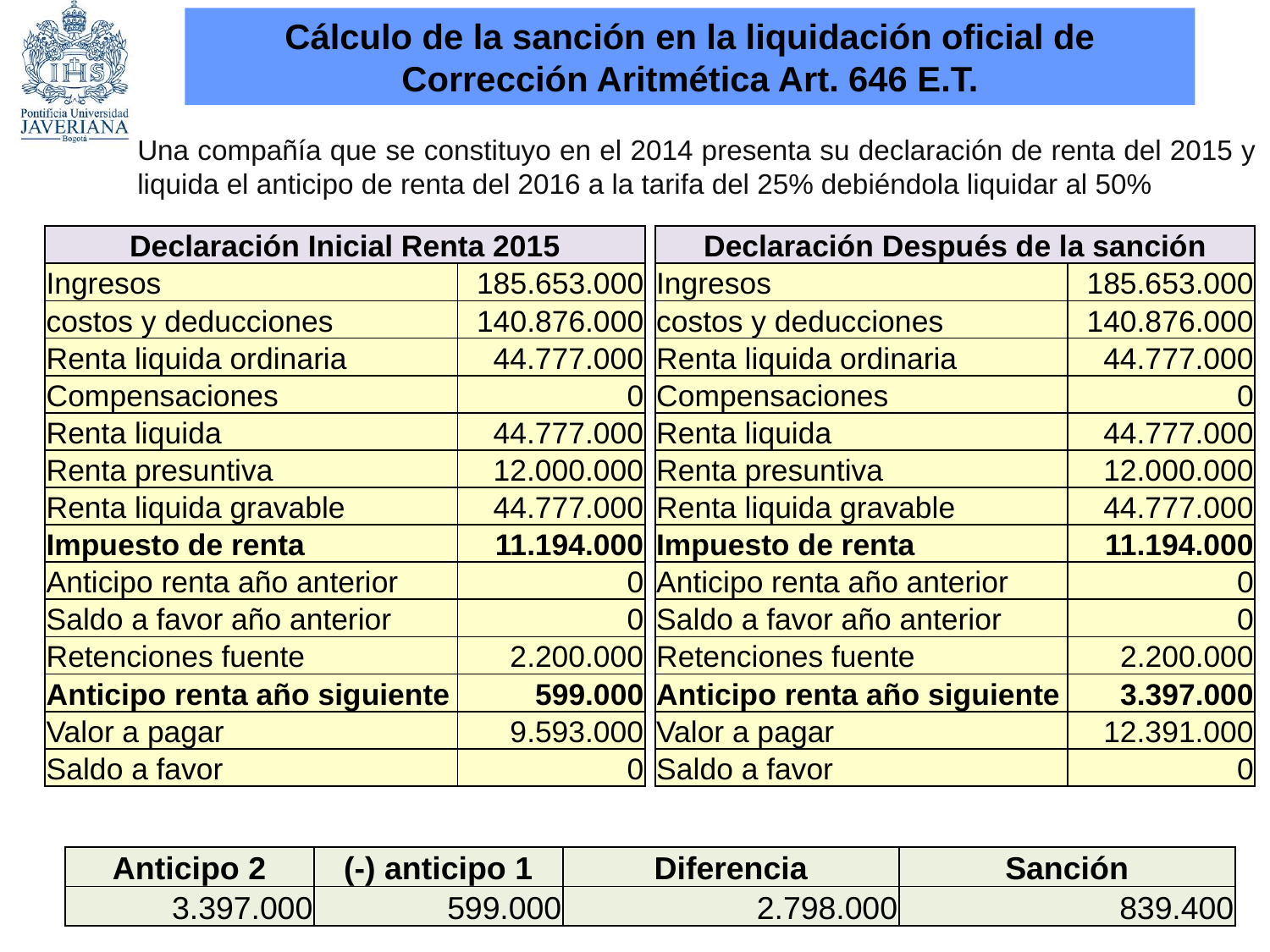

Cálculo de la sanción en la liquidación oficial de Corrección Aritmética Art. 646 E.T.
Una compañía que se constituyo en el 2014 presenta su declaración de renta del 2015 y liquida el anticipo de renta del 2016 a la tarifa del 25% debiéndola liquidar al 50%
| Declaración Inicial Renta 2015 |  |
| --- | --- |
| Ingresos | 185.653.000 |
| costos y deducciones | 140.876.000 |
| Renta liquida ordinaria | 44.777.000 |
| Compensaciones | 0 |
| Renta liquida | 44.777.000 |
| Renta presuntiva | 12.000.000 |
| Renta liquida gravable | 44.777.000 |
| Impuesto de renta | 11.194.000 |
| Anticipo renta año anterior | 0 |
| Saldo a favor año anterior | 0 |
| Retenciones fuente | 2.200.000 |
| Anticipo renta año siguiente | 599.000 |
| Valor a pagar | 9.593.000 |
| Saldo a favor | 0 |
| Declaración Después de la sanción |  |
| --- | --- |
| Ingresos | 185.653.000 |
| costos y deducciones | 140.876.000 |
| Renta liquida ordinaria | 44.777.000 |
| Compensaciones | 0 |
| Renta liquida | 44.777.000 |
| Renta presuntiva | 12.000.000 |
| Renta liquida gravable | 44.777.000 |
| Impuesto de renta | 11.194.000 |
| Anticipo renta año anterior | 0 |
| Saldo a favor año anterior | 0 |
| Retenciones fuente | 2.200.000 |
| Anticipo renta año siguiente | 3.397.000 |
| Valor a pagar | 12.391.000 |
| Saldo a favor | 0 |
| Anticipo 2 | (-) anticipo 1 | Diferencia | Sanción |
| --- | --- | --- | --- |
| 3.397.000 | 599.000 | 2.798.000 | 839.400 |